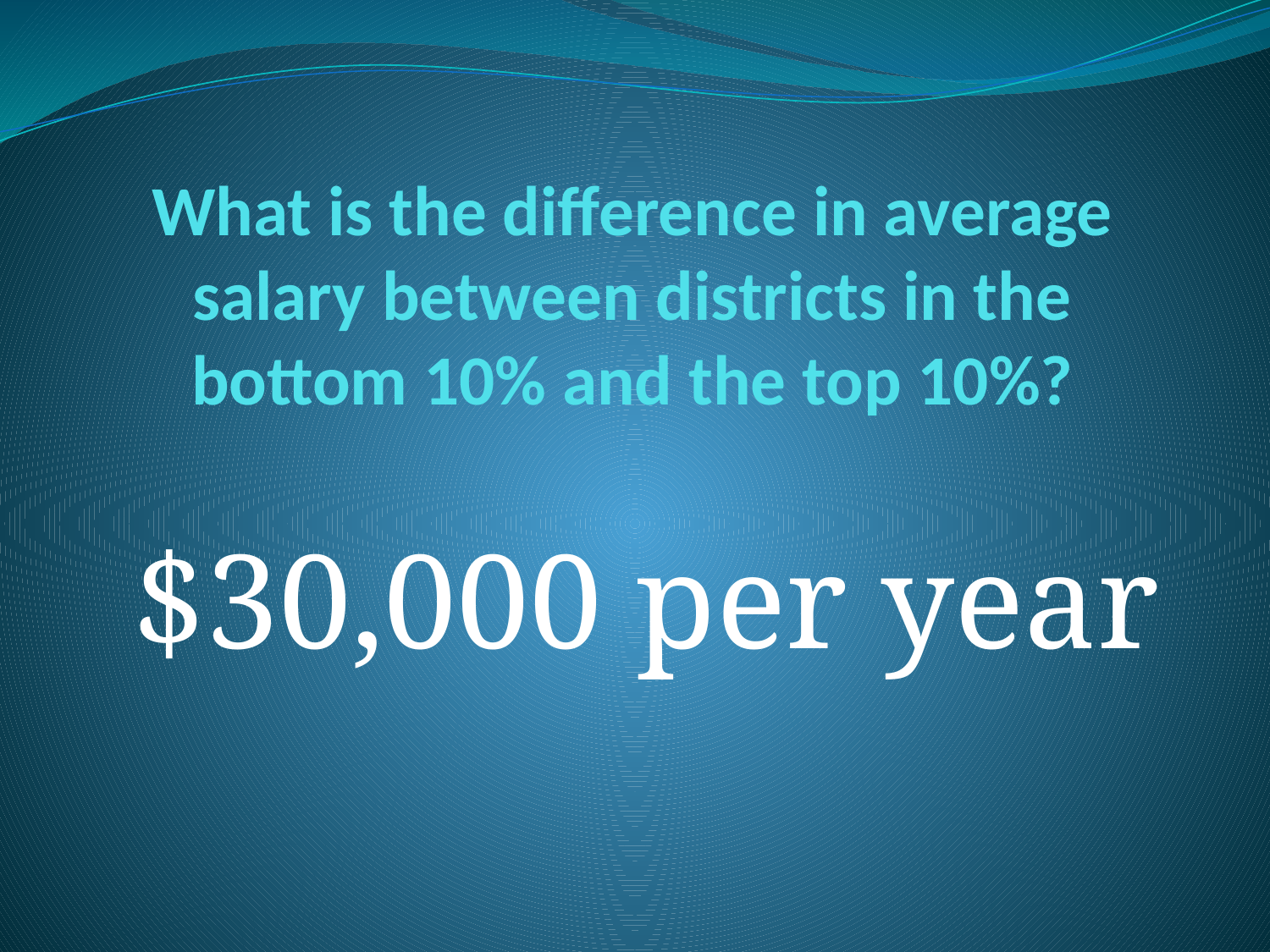

# What is the difference in average salary between districts in the bottom 10% and the top 10%?
 $30,000 per year